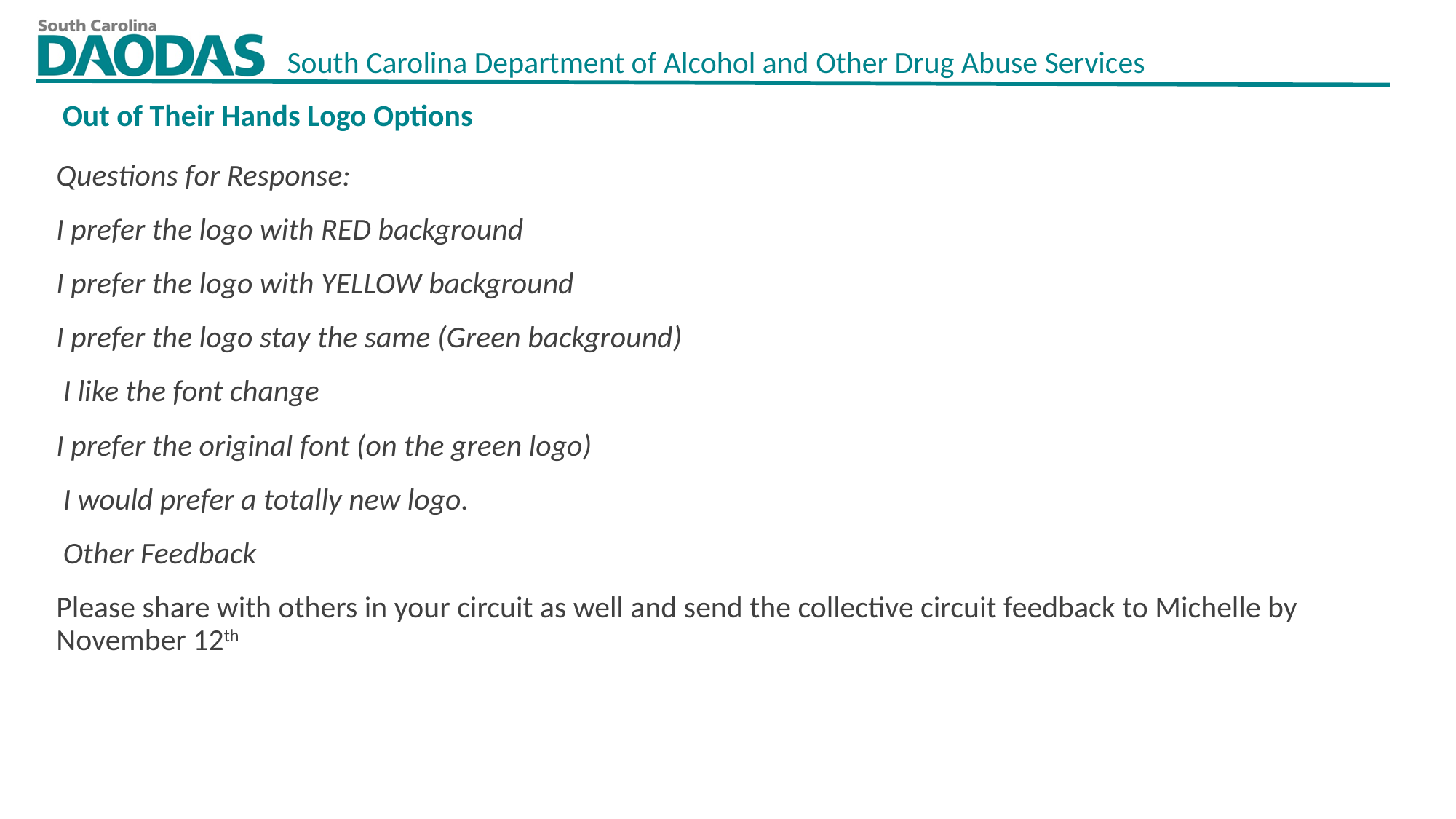

Out of Their Hands Logo Options
Questions for Response:
I prefer the logo with RED background
I prefer the logo with YELLOW background
I prefer the logo stay the same (Green background)
 I like the font change
I prefer the original font (on the green logo)
 I would prefer a totally new logo.
 Other Feedback
Please share with others in your circuit as well and send the collective circuit feedback to Michelle by November 12th
11/4/2021